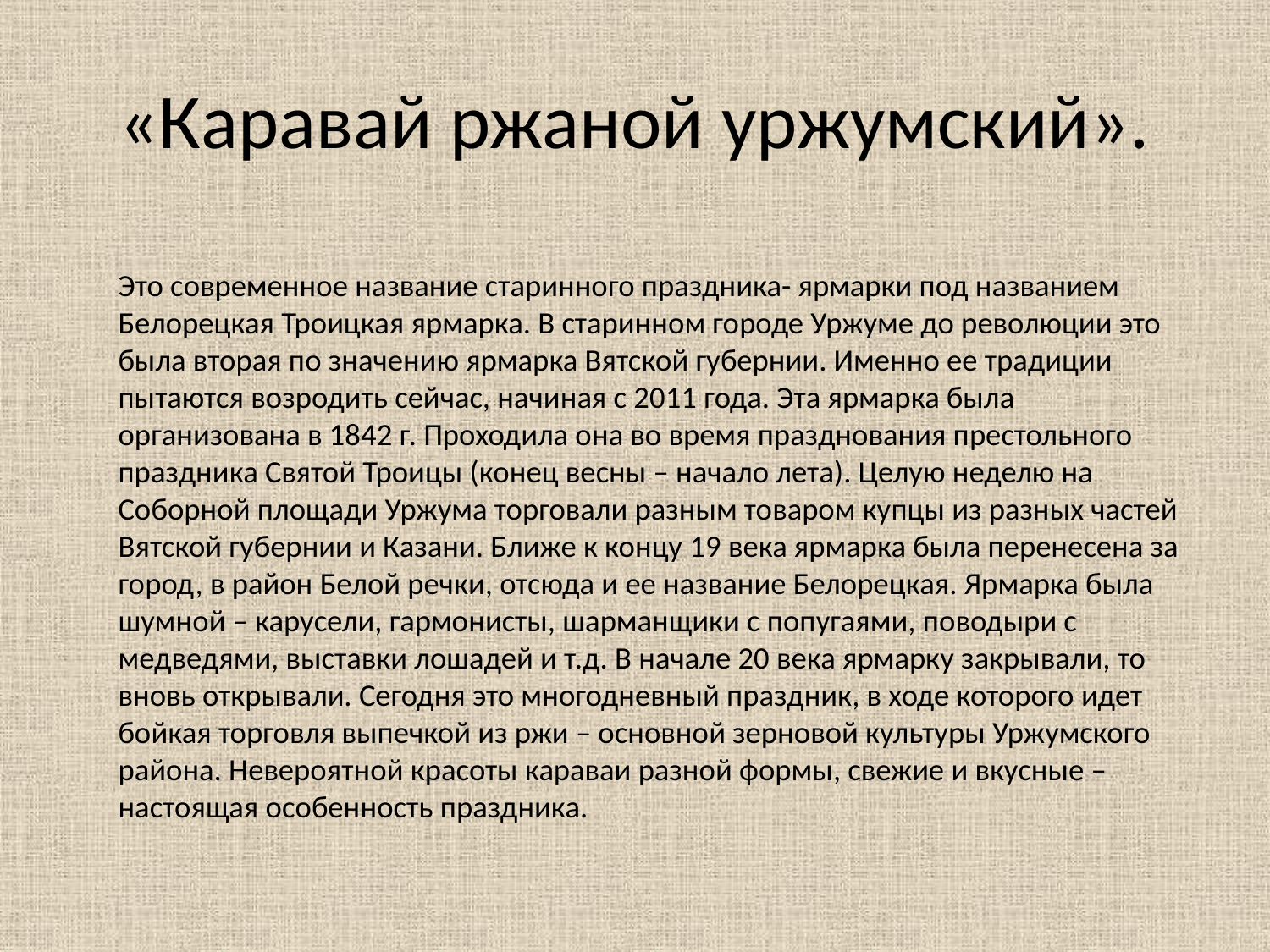

# «Каравай ржаной уржумский».
Это современное название старинного праздника- ярмарки под названием Белорецкая Троицкая ярмарка. В старинном городе Уржуме до революции это была вторая по значению ярмарка Вятской губернии. Именно ее традиции пытаются возродить сейчас, начиная с 2011 года. Эта ярмарка была организована в 1842 г. Проходила она во время празднования престольного праздника Святой Троицы (конец весны – начало лета). Целую неделю на Соборной площади Уржума торговали разным товаром купцы из разных частей Вятской губернии и Казани. Ближе к концу 19 века ярмарка была перенесена за город, в район Белой речки, отсюда и ее название Белорецкая. Ярмарка была шумной – карусели, гармонисты, шарманщики с попугаями, поводыри с медведями, выставки лошадей и т.д. В начале 20 века ярмарку закрывали, то вновь открывали. Сегодня это многодневный праздник, в ходе которого идет бойкая торговля выпечкой из ржи – основной зерновой культуры Уржумского района. Невероятной красоты караваи разной формы, свежие и вкусные – настоящая особенность праздника.